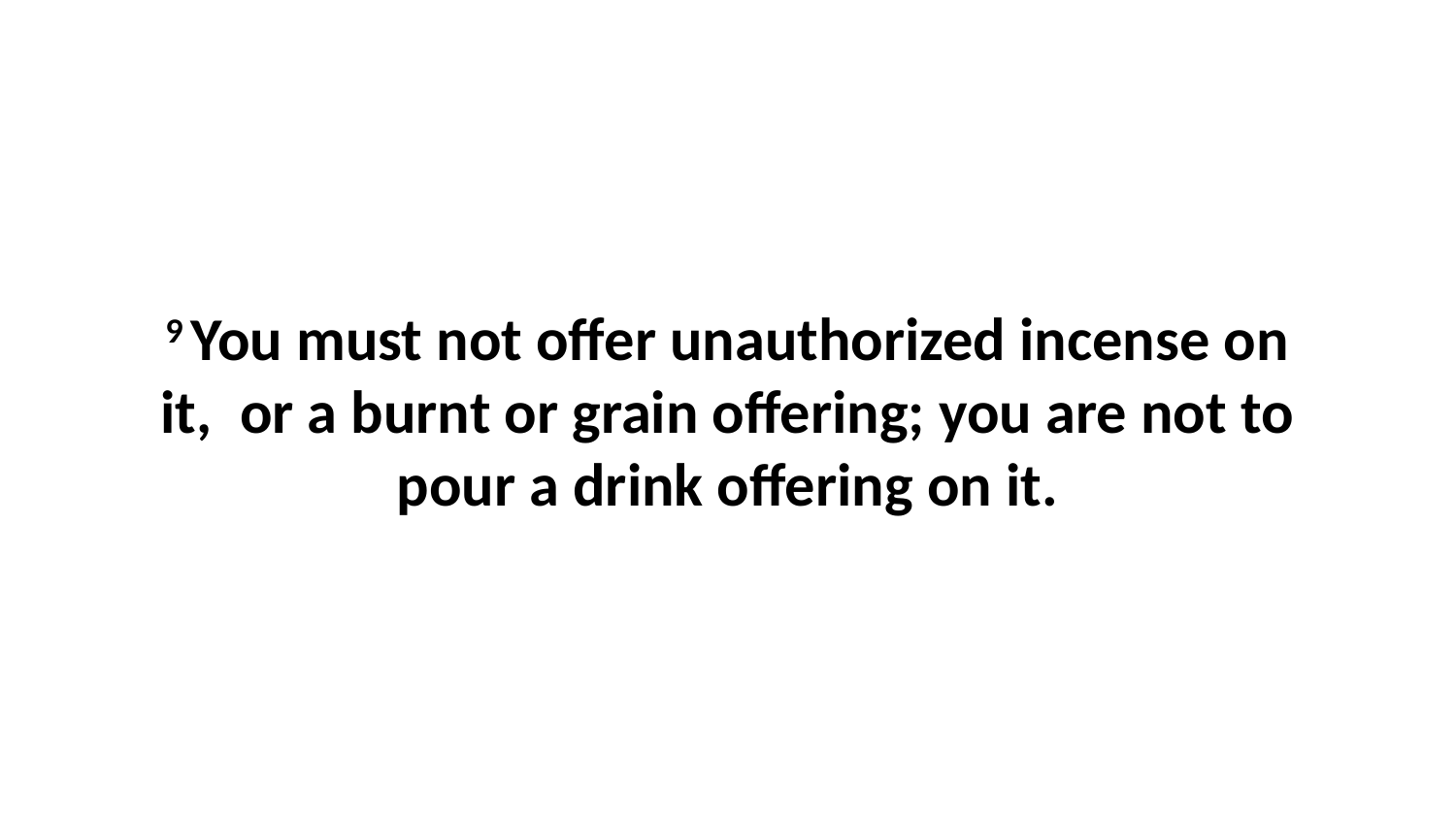

9 You must not offer unauthorized incense on it,  or a burnt or grain offering; you are not to pour a drink offering on it.